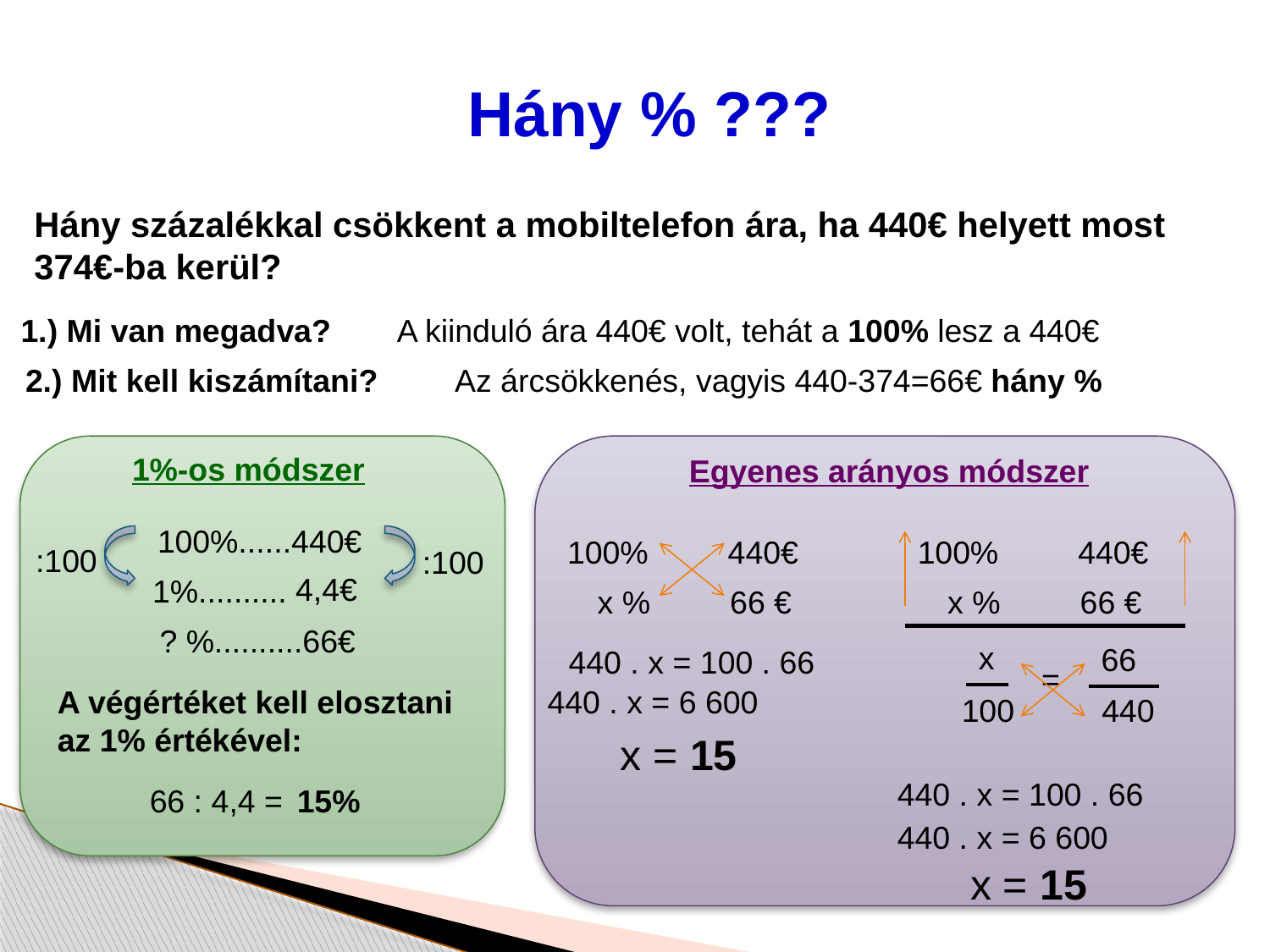

# Hány % ???
Hány százalékkal csökkent a mobiltelefon ára, ha 440€ helyett most 374€-ba kerül?
1.) Mi van megadva?
A kiinduló ára 440€ volt, tehát a 100% lesz a 440€
2.) Mit kell kiszámítani?
Az árcsökkenés, vagyis 440-374=66€ hány %

1%-os módszer
Egyenes arányos módszer
100%......440€

100%         440€
100%         440€
:100
:100
4,4€
1%..........
x %         66 €
x %         66 €
? %..........66€
x
66
 440 . x = 100 . 66
=
440 . x = 6 600
A végértéket kell elosztani az 1% értékével:
100
440
x = 15
440 . x = 100 . 66
66 : 4,4 =
15%
440 . x = 6 600
x = 15